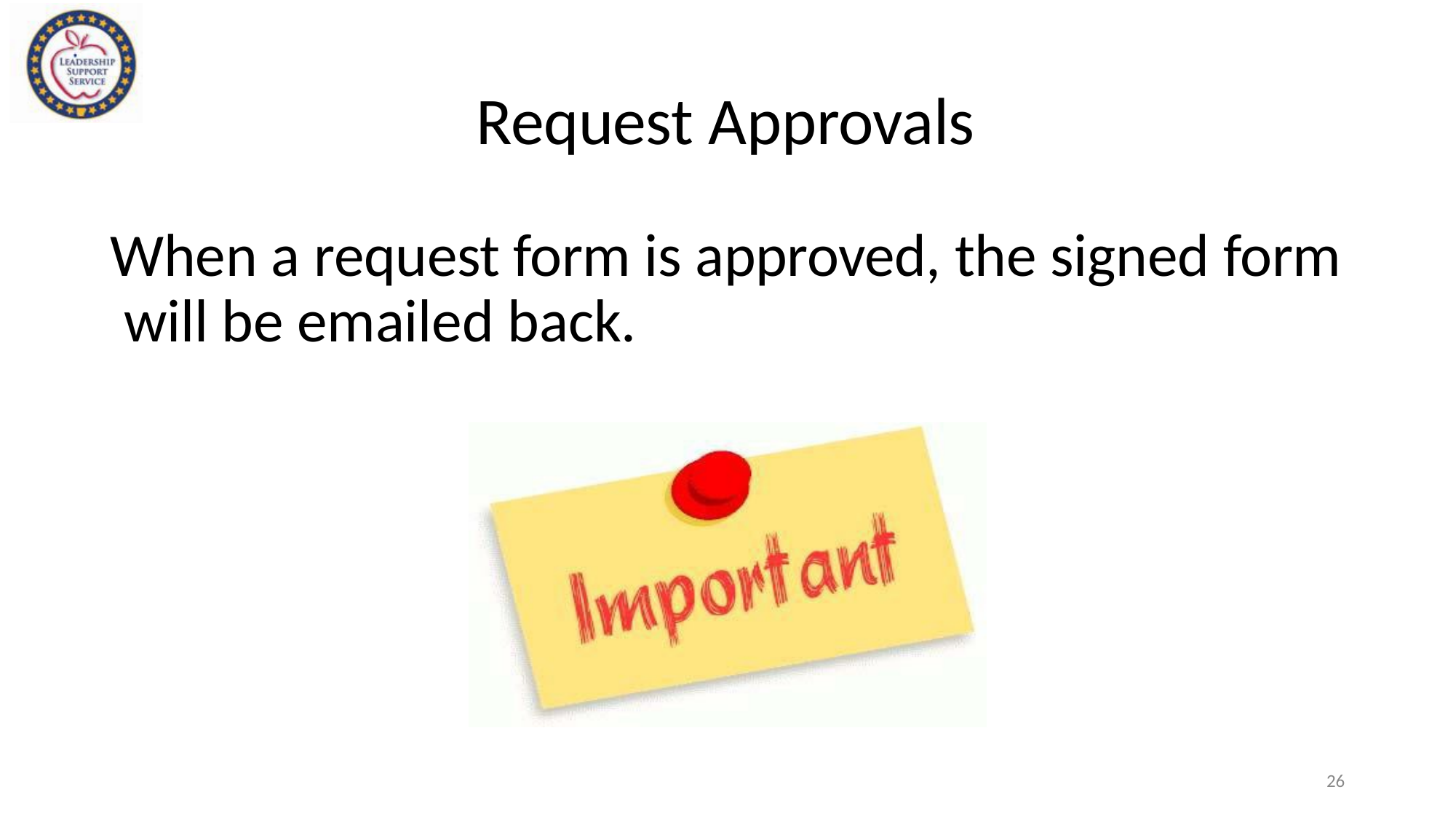

Request Approvals
When a request form is approved, the signed form  will be emailed back.

26